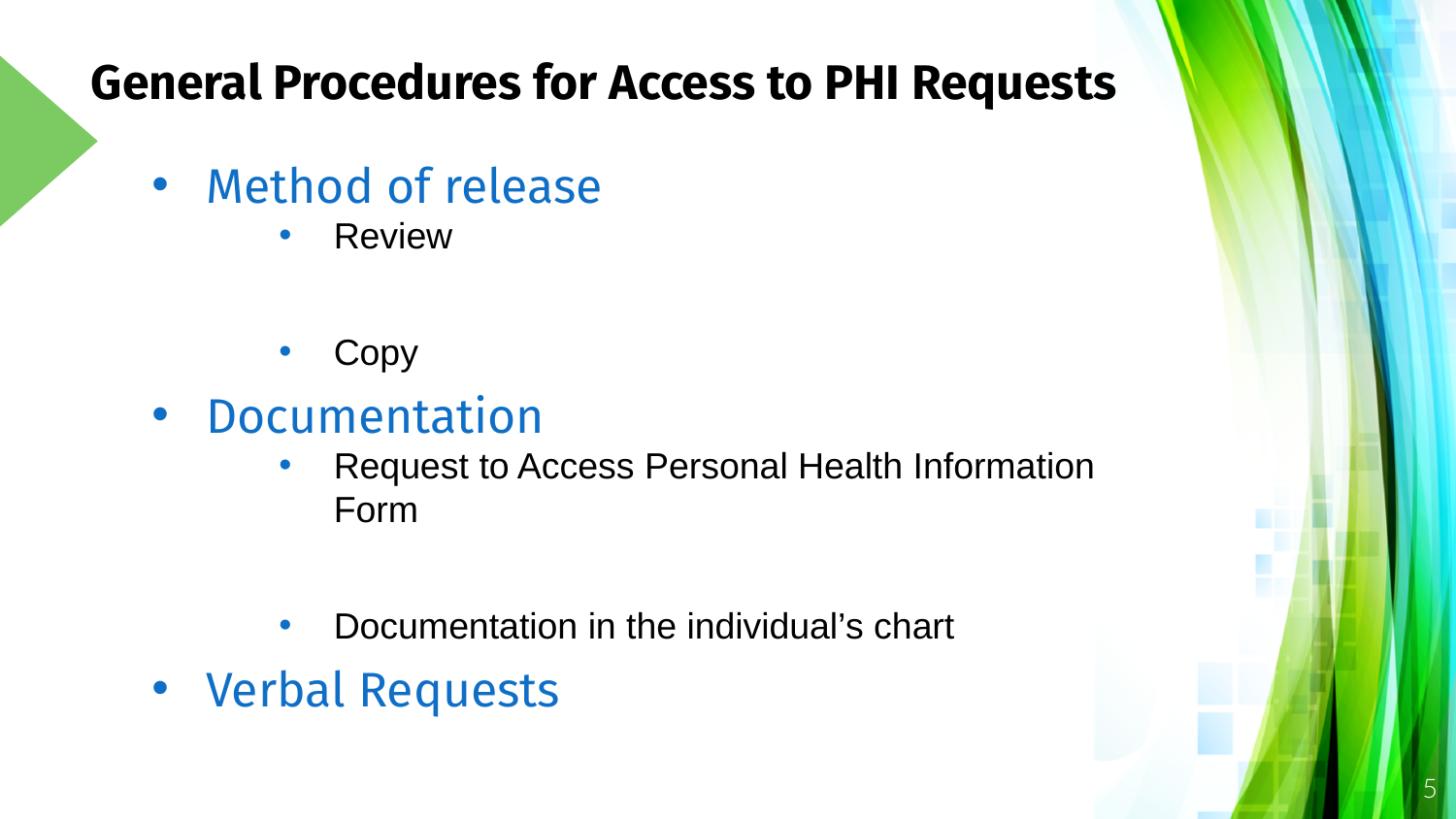

# General Procedures for Access to PHI Requests
Method of release
Review

Copy
Documentation
Request to Access Personal Health Information Form

Documentation in the individual’s chart
Verbal Requests

5